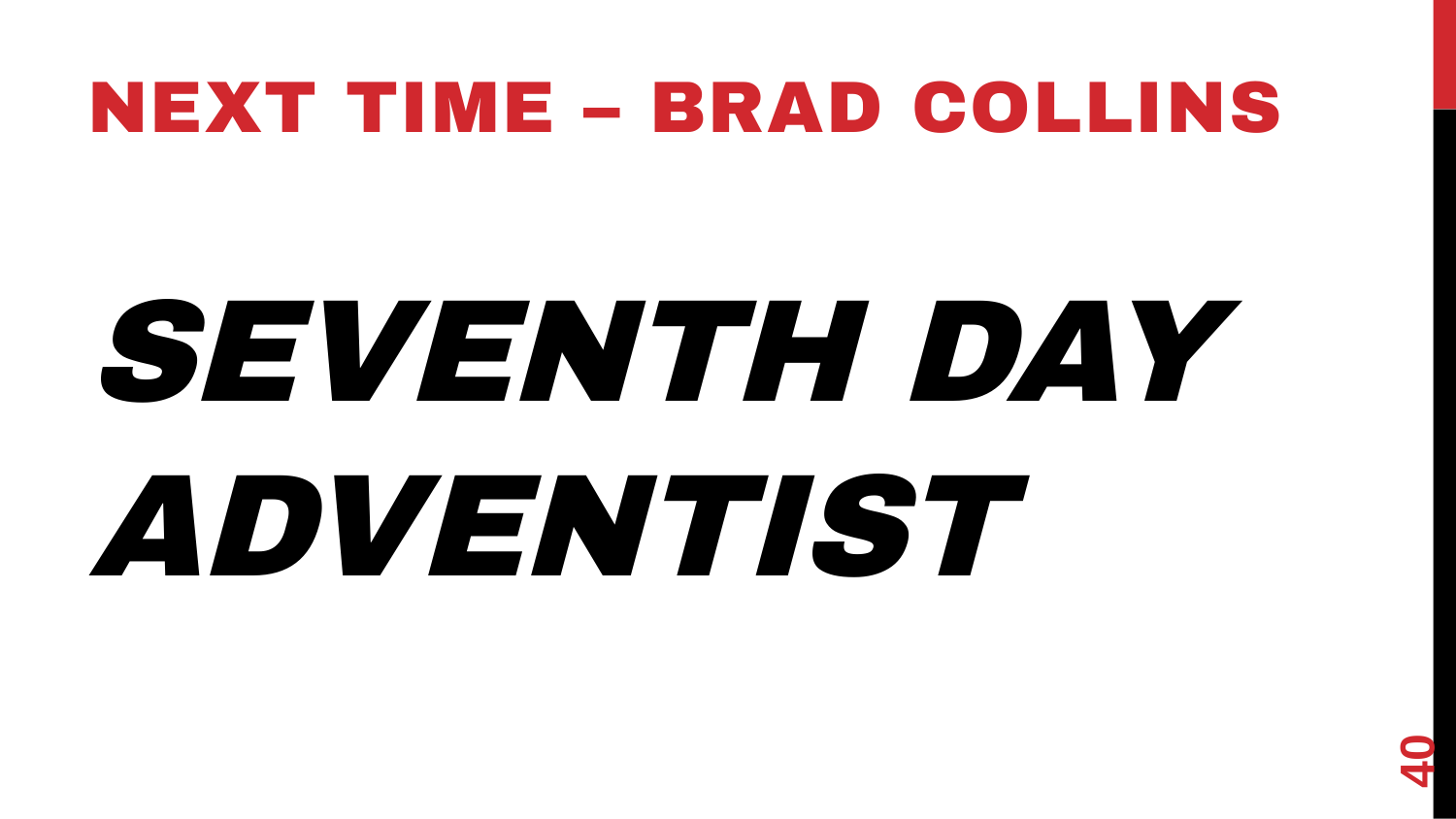

Next Time – Brad Collins
# Seventh Day Adventist
40